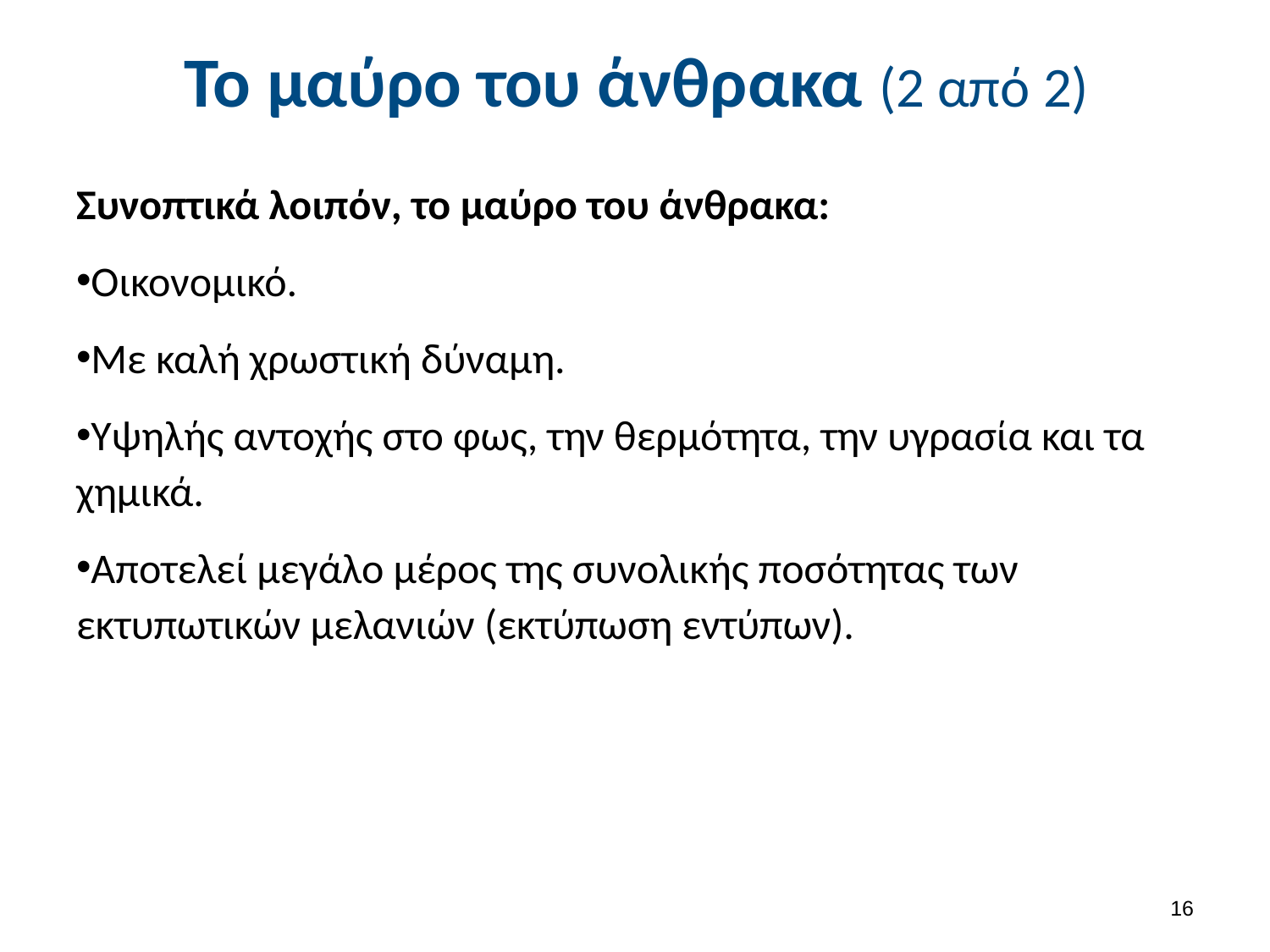

Το μαύρο του άνθρακα (2 από 2)
Συνοπτικά λοιπόν, το μαύρο του άνθρακα:
Οικονομικό.
Με καλή χρωστική δύναμη.
Υψηλής αντοχής στο φως, την θερμότητα, την υγρασία και τα χημικά.
Αποτελεί μεγάλο μέρος της συνολικής ποσότητας των εκτυπωτικών μελανιών (εκτύπωση εντύπων).
16